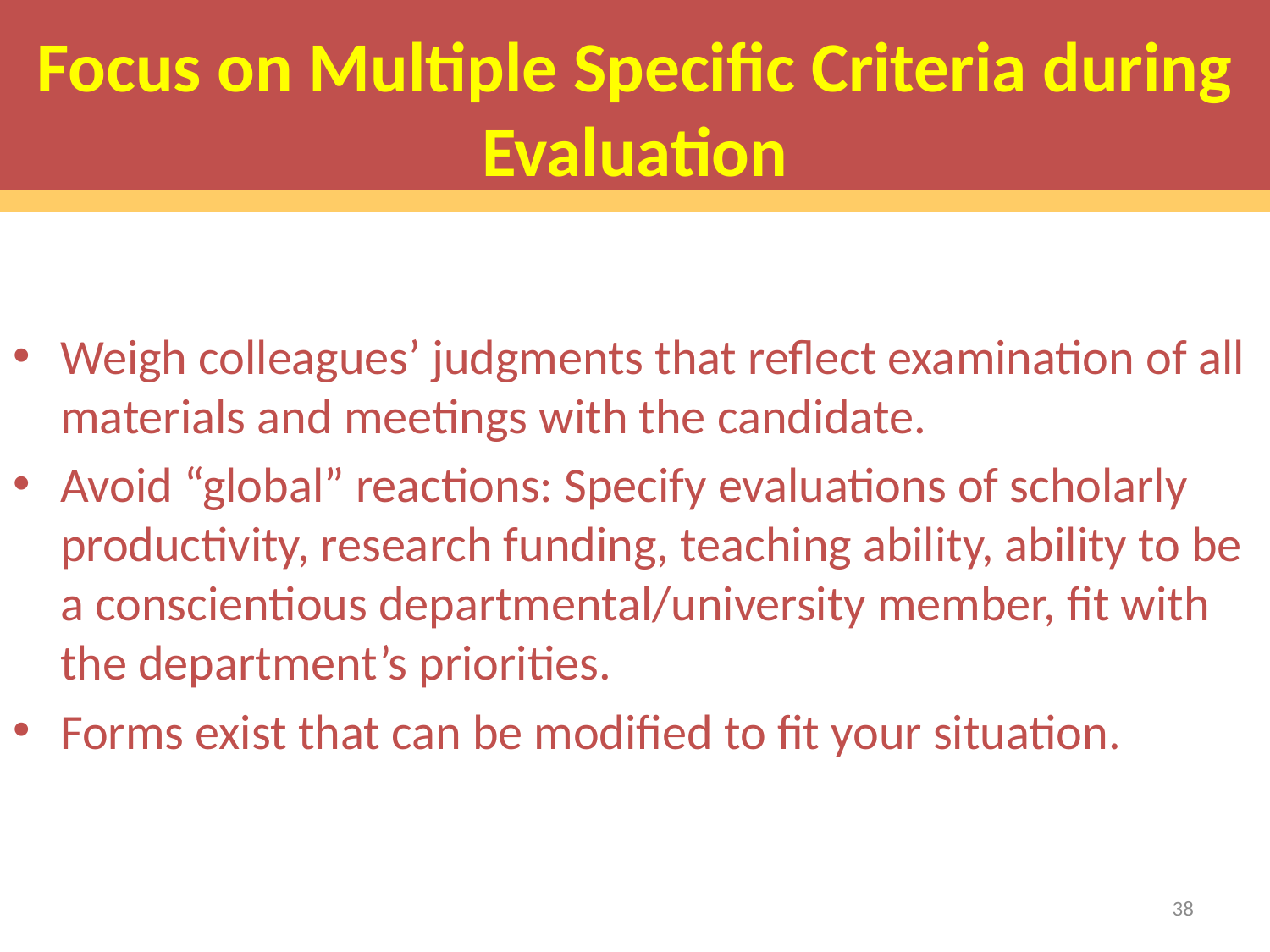

# Focus on Multiple Specific Criteria during Evaluation

Weigh colleagues’ judgments that reflect examination of all materials and meetings with the candidate.
Avoid “global” reactions: Specify evaluations of scholarly productivity, research funding, teaching ability, ability to be a conscientious departmental/university member, fit with the department’s priorities.
Forms exist that can be modified to fit your situation.
38